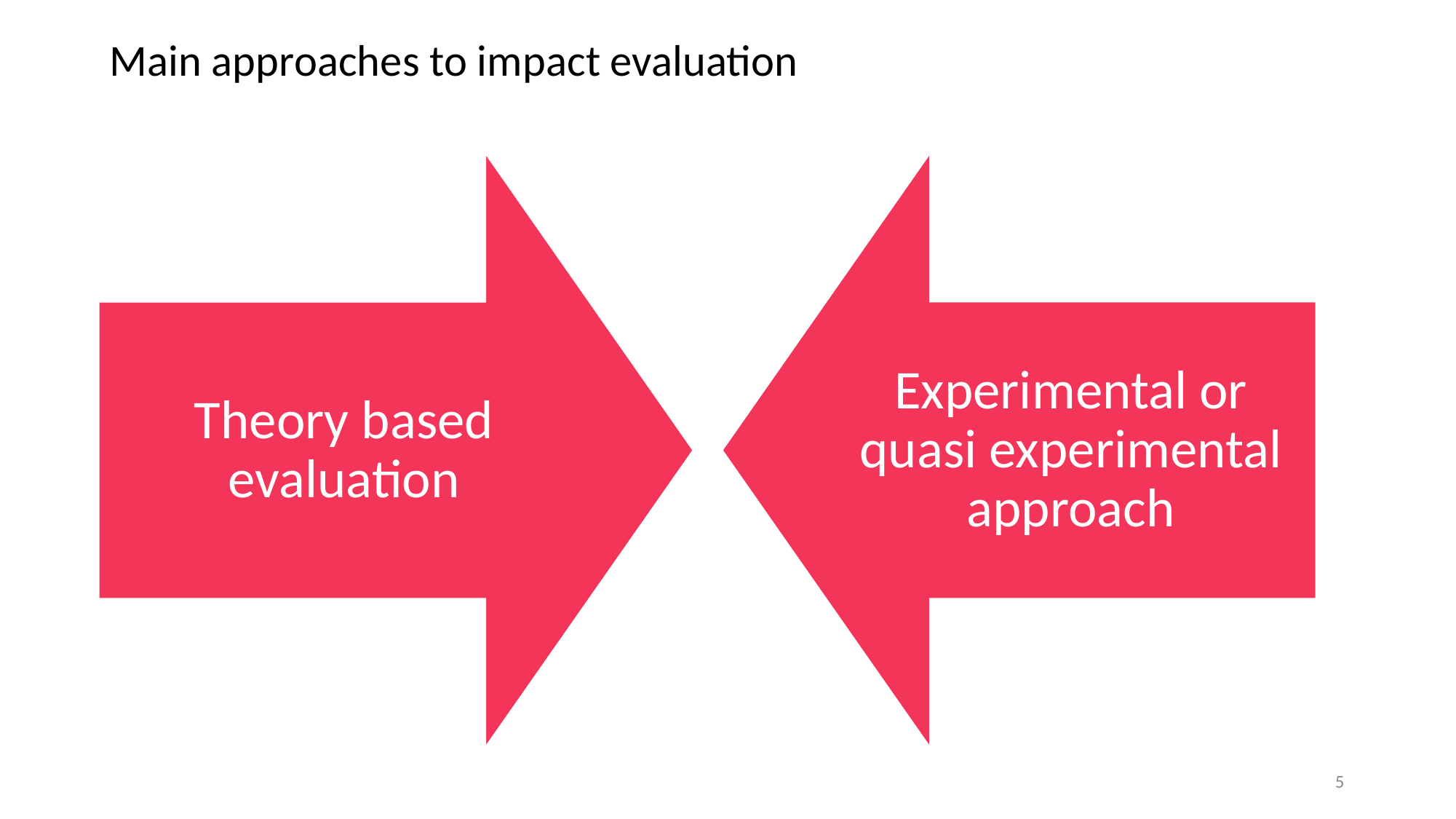

# Main approaches to impact evaluation
Theory based evaluation
Experimental or quasi experimental approach
5